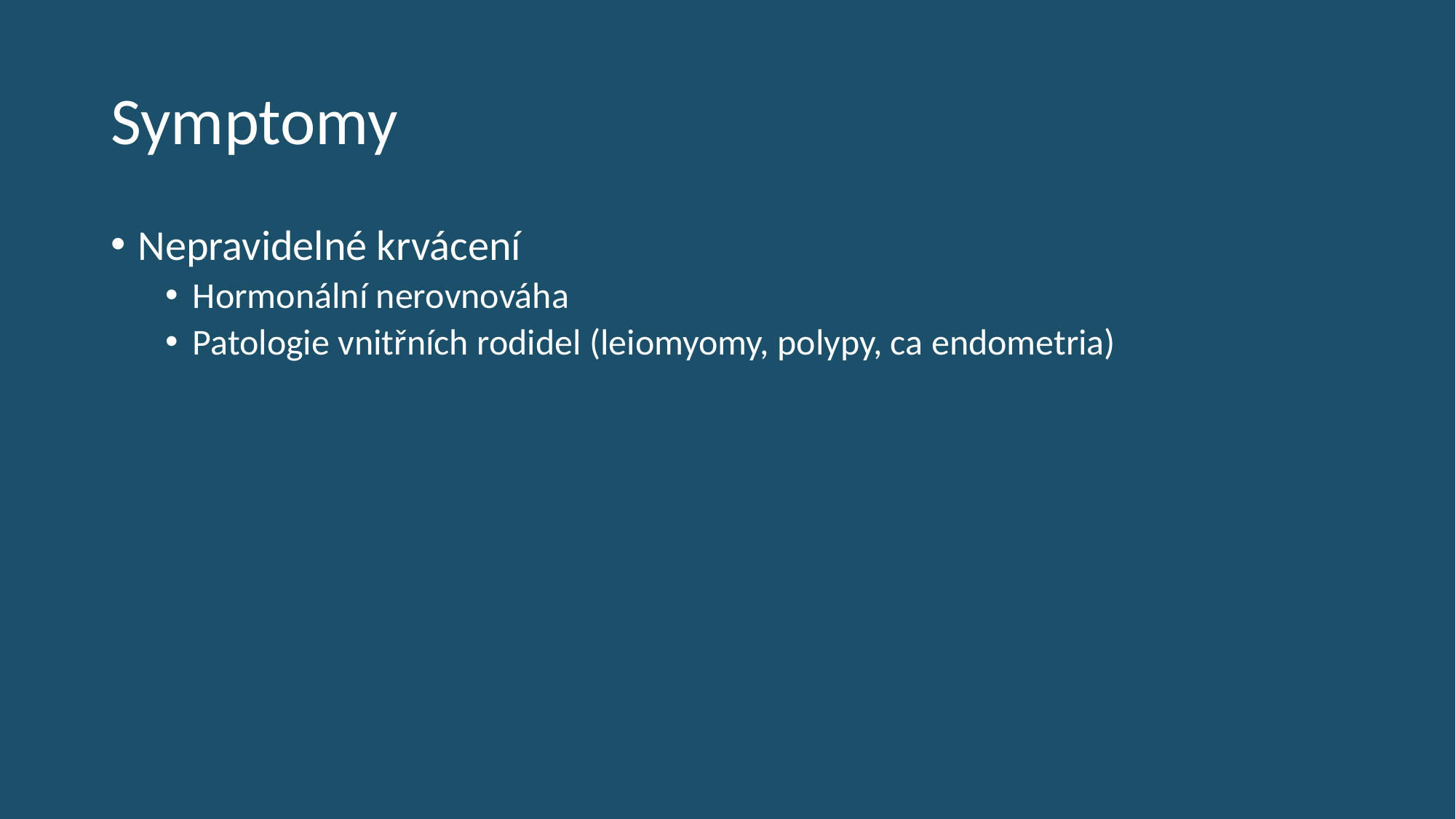

# Symptomy
Nepravidelné krvácení
Hormonální nerovnováha
Patologie vnitřních rodidel (leiomyomy, polypy, ca endometria)